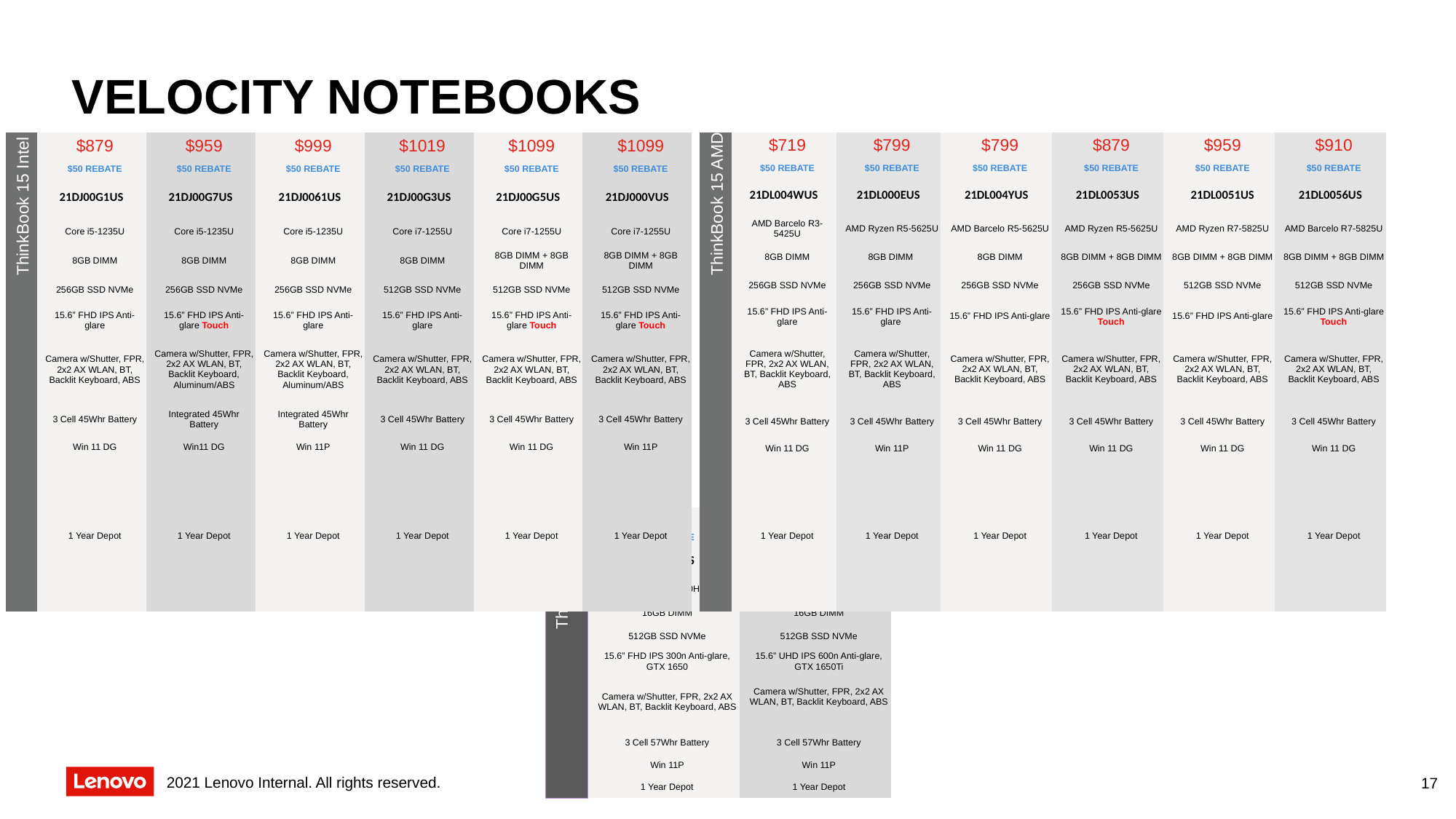

VELOCITY NOTEBOOKS
| ThinkBook 15 AMD | $719 | $799 | $799 | $879 | $959 | $910 |
| --- | --- | --- | --- | --- | --- | --- |
|  | $50 REBATE | $50 REBATE | $50 REBATE | $50 REBATE | $50 REBATE | $50 REBATE |
|  | 21DL004WUS | 21DL000EUS | 21DL004YUS | 21DL0053US | 21DL0051US | 21DL0056US |
|  | AMD Barcelo R3-5425U | AMD Ryzen R5-5625U | AMD Barcelo R5-5625U | AMD Ryzen R5-5625U | AMD Ryzen R7-5825U | AMD Barcelo R7-5825U |
|  | 8GB DIMM | 8GB DIMM | 8GB DIMM | 8GB DIMM + 8GB DIMM | 8GB DIMM + 8GB DIMM | 8GB DIMM + 8GB DIMM |
|  | 256GB SSD NVMe | 256GB SSD NVMe | 256GB SSD NVMe | 256GB SSD NVMe | 512GB SSD NVMe | 512GB SSD NVMe |
|  | 15.6” FHD IPS Anti-glare | 15.6” FHD IPS Anti-glare | 15.6” FHD IPS Anti-glare | 15.6” FHD IPS Anti-glare Touch | 15.6” FHD IPS Anti-glare | 15.6” FHD IPS Anti-glare Touch |
|  | Camera w/Shutter, FPR, 2x2 AX WLAN, BT, Backlit Keyboard, ABS | Camera w/Shutter, FPR, 2x2 AX WLAN, BT, Backlit Keyboard, ABS | Camera w/Shutter, FPR, 2x2 AX WLAN, BT, Backlit Keyboard, ABS | Camera w/Shutter, FPR, 2x2 AX WLAN, BT, Backlit Keyboard, ABS | Camera w/Shutter, FPR, 2x2 AX WLAN, BT, Backlit Keyboard, ABS | Camera w/Shutter, FPR, 2x2 AX WLAN, BT, Backlit Keyboard, ABS |
|  | 3 Cell 45Whr Battery | 3 Cell 45Whr Battery | 3 Cell 45Whr Battery | 3 Cell 45Whr Battery | 3 Cell 45Whr Battery | 3 Cell 45Whr Battery |
|  | Win 11 DG | Win 11P | Win 11 DG | Win 11 DG | Win 11 DG | Win 11 DG |
|  | 1 Year Depot | 1 Year Depot | 1 Year Depot | 1 Year Depot | 1 Year Depot | 1 Year Depot |
| ThinkBook 15 Intel | $879 | $959 | $999 | $1019 | $1099 | $1099 |
| --- | --- | --- | --- | --- | --- | --- |
|  | $50 REBATE | $50 REBATE | $50 REBATE | $50 REBATE | $50 REBATE | $50 REBATE |
|  | 21DJ00G1US | 21DJ00G7US | 21DJ0061US | 21DJ00G3US | 21DJ00G5US | 21DJ000VUS |
|  | Core i5-1235U | Core i5-1235U | Core i5-1235U | Core i7-1255U | Core i7-1255U | Core i7-1255U |
|  | 8GB DIMM | 8GB DIMM | 8GB DIMM | 8GB DIMM | 8GB DIMM + 8GB DIMM | 8GB DIMM + 8GB DIMM |
|  | 256GB SSD NVMe | 256GB SSD NVMe | 256GB SSD NVMe | 512GB SSD NVMe | 512GB SSD NVMe | 512GB SSD NVMe |
|  | 15.6” FHD IPS Anti-glare | 15.6” FHD IPS Anti-glare Touch | 15.6” FHD IPS Anti-glare | 15.6” FHD IPS Anti-glare | 15.6” FHD IPS Anti-glare Touch | 15.6” FHD IPS Anti-glare Touch |
|  | Camera w/Shutter, FPR, 2x2 AX WLAN, BT, Backlit Keyboard, ABS | Camera w/Shutter, FPR, 2x2 AX WLAN, BT, Backlit Keyboard, Aluminum/ABS | Camera w/Shutter, FPR, 2x2 AX WLAN, BT, Backlit Keyboard, Aluminum/ABS | Camera w/Shutter, FPR, 2x2 AX WLAN, BT, Backlit Keyboard, ABS | Camera w/Shutter, FPR, 2x2 AX WLAN, BT, Backlit Keyboard, ABS | Camera w/Shutter, FPR, 2x2 AX WLAN, BT, Backlit Keyboard, ABS |
|  | 3 Cell 45Whr Battery | Integrated 45Whr Battery | Integrated 45Whr Battery | 3 Cell 45Whr Battery | 3 Cell 45Whr Battery | 3 Cell 45Whr Battery |
|  | Win 11 DG | Win11 DG | Win 11P | Win 11 DG | Win 11 DG | Win 11P |
|  | 1 Year Depot | 1 Year Depot | 1 Year Depot | 1 Year Depot | 1 Year Depot | 1 Year Depot |
ThinkBook 15p
| $1139 | $1489 |
| --- | --- |
| $50 REBATE | $75 REBATE |
| 21B1001JUS | 21B1001LUS |
| Core I5-10300H | Core I7-10750H |
| 16GB DIMM | 16GB DIMM |
| 512GB SSD NVMe | 512GB SSD NVMe |
| 15.6” FHD IPS 300n Anti-glare, GTX 1650 | 15.6” UHD IPS 600n Anti-glare, GTX 1650Ti |
| Camera w/Shutter, FPR, 2x2 AX WLAN, BT, Backlit Keyboard, ABS | Camera w/Shutter, FPR, 2x2 AX WLAN, BT, Backlit Keyboard, ABS |
| 3 Cell 57Whr Battery | 3 Cell 57Whr Battery |
| Win 11P | Win 11P |
| 1 Year Depot | 1 Year Depot |
17